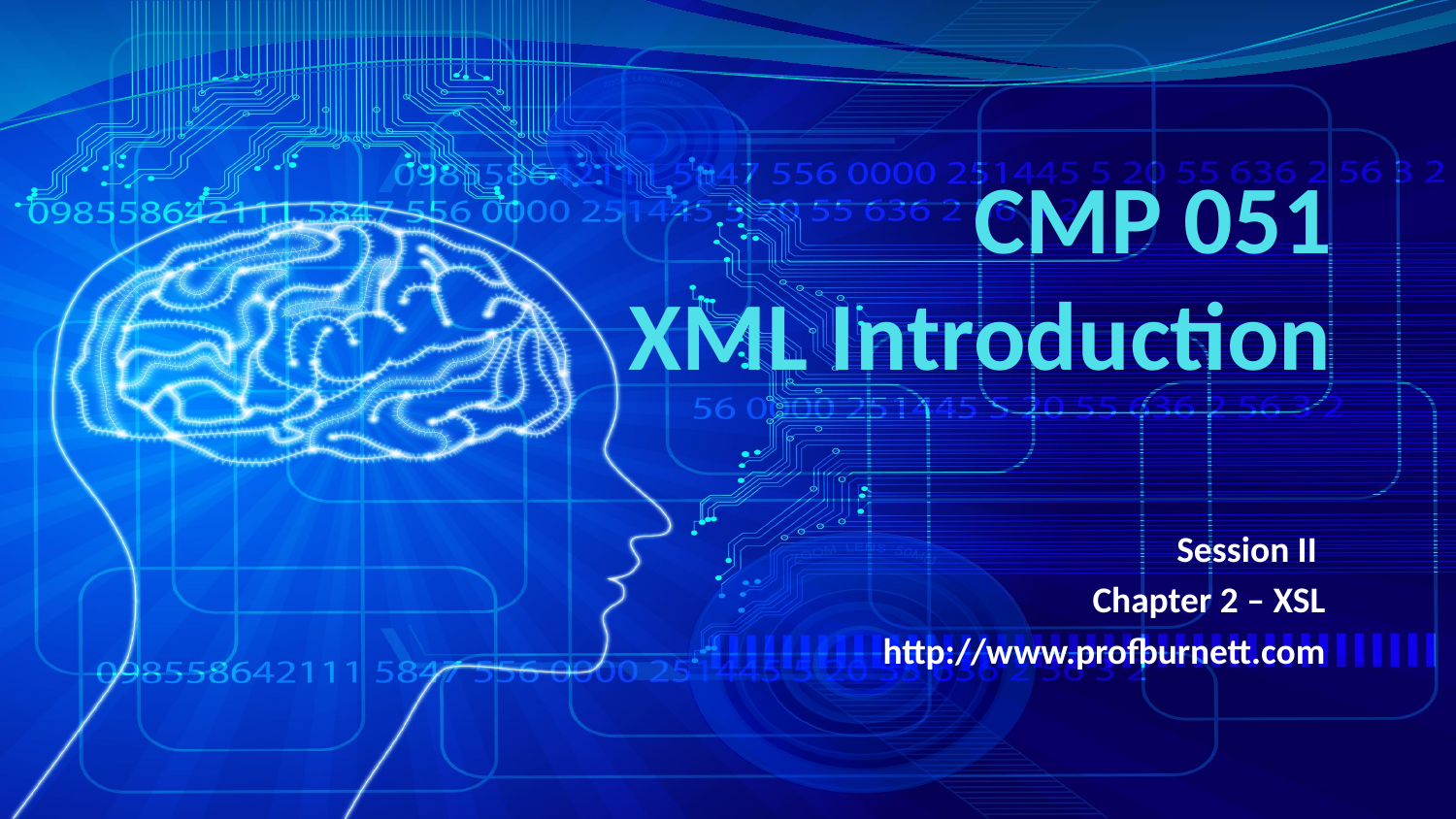

# CMP 051 XML Introduction
Session II
Chapter 2 – XSL
http://www.profburnett.com